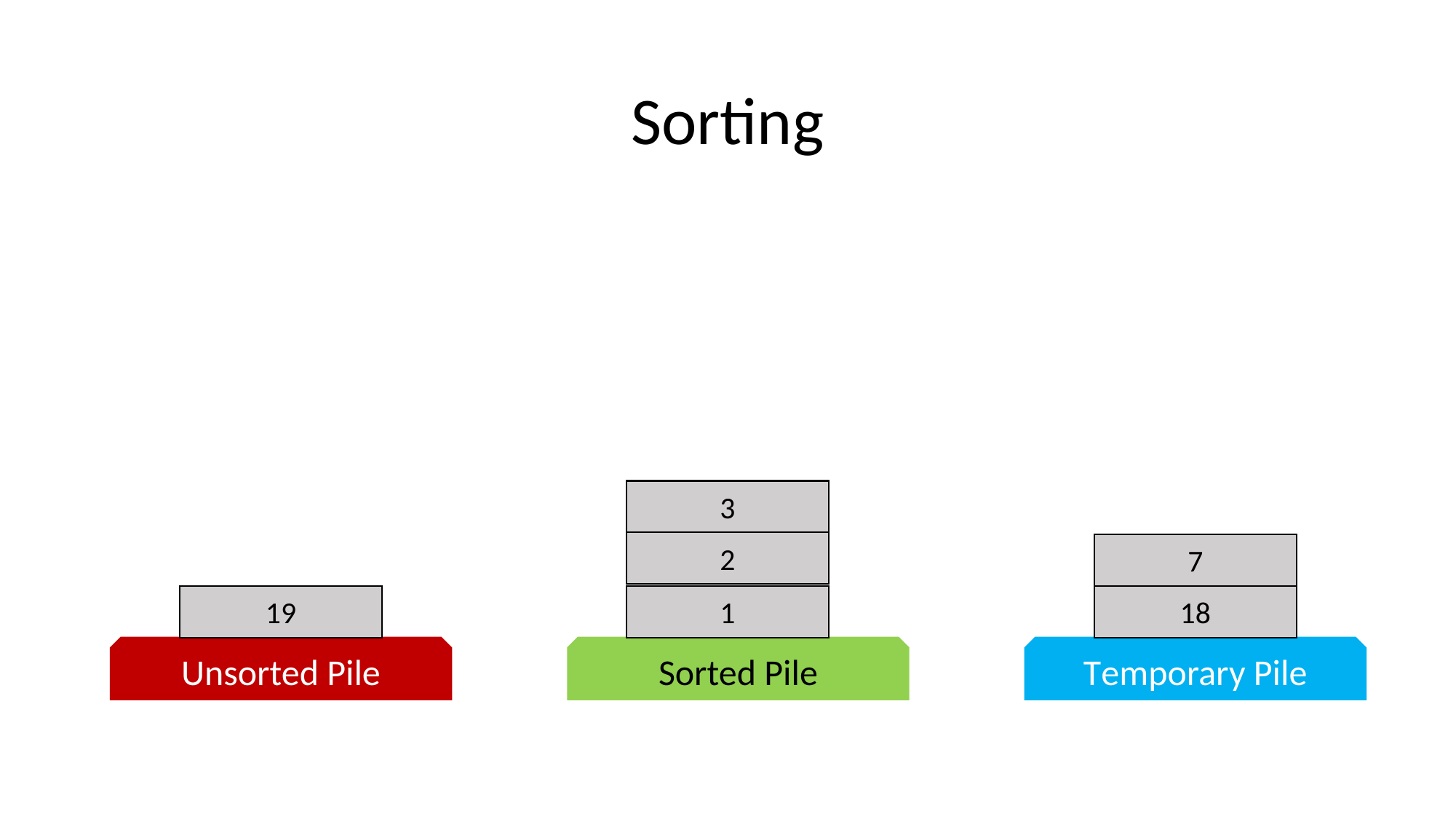

# Sorting
3
2
7
19
1
18
Unsorted Pile
Sorted Pile
Temporary Pile